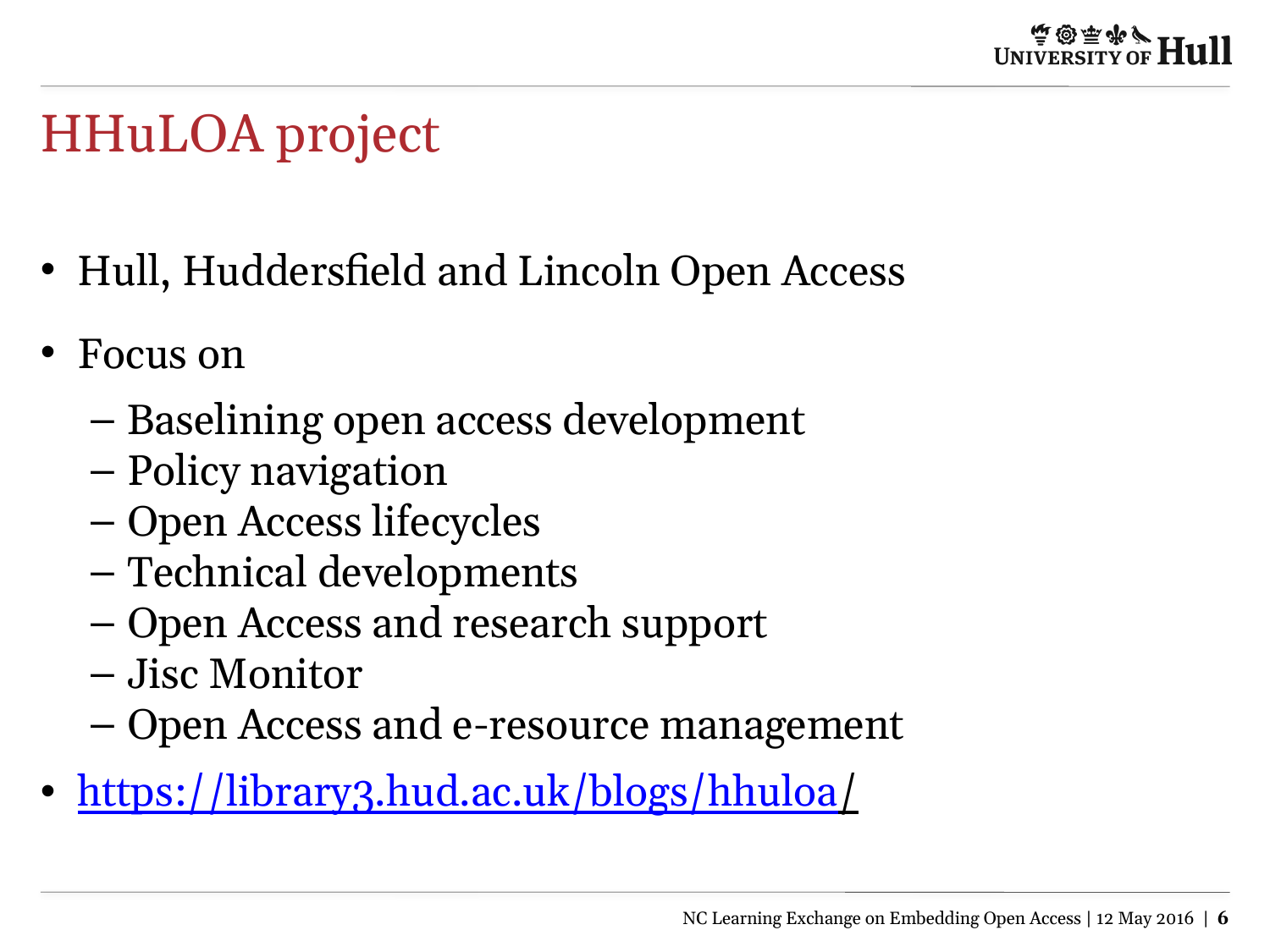

# HHuLOA project
Hull, Huddersfield and Lincoln Open Access
Focus on
Baselining open access development
Policy navigation
Open Access lifecycles
Technical developments
Open Access and research support
Jisc Monitor
Open Access and e-resource management
https://library3.hud.ac.uk/blogs/hhuloa/

NC Learning Exchange on Embedding Open Access | 12 May 2016  |  6